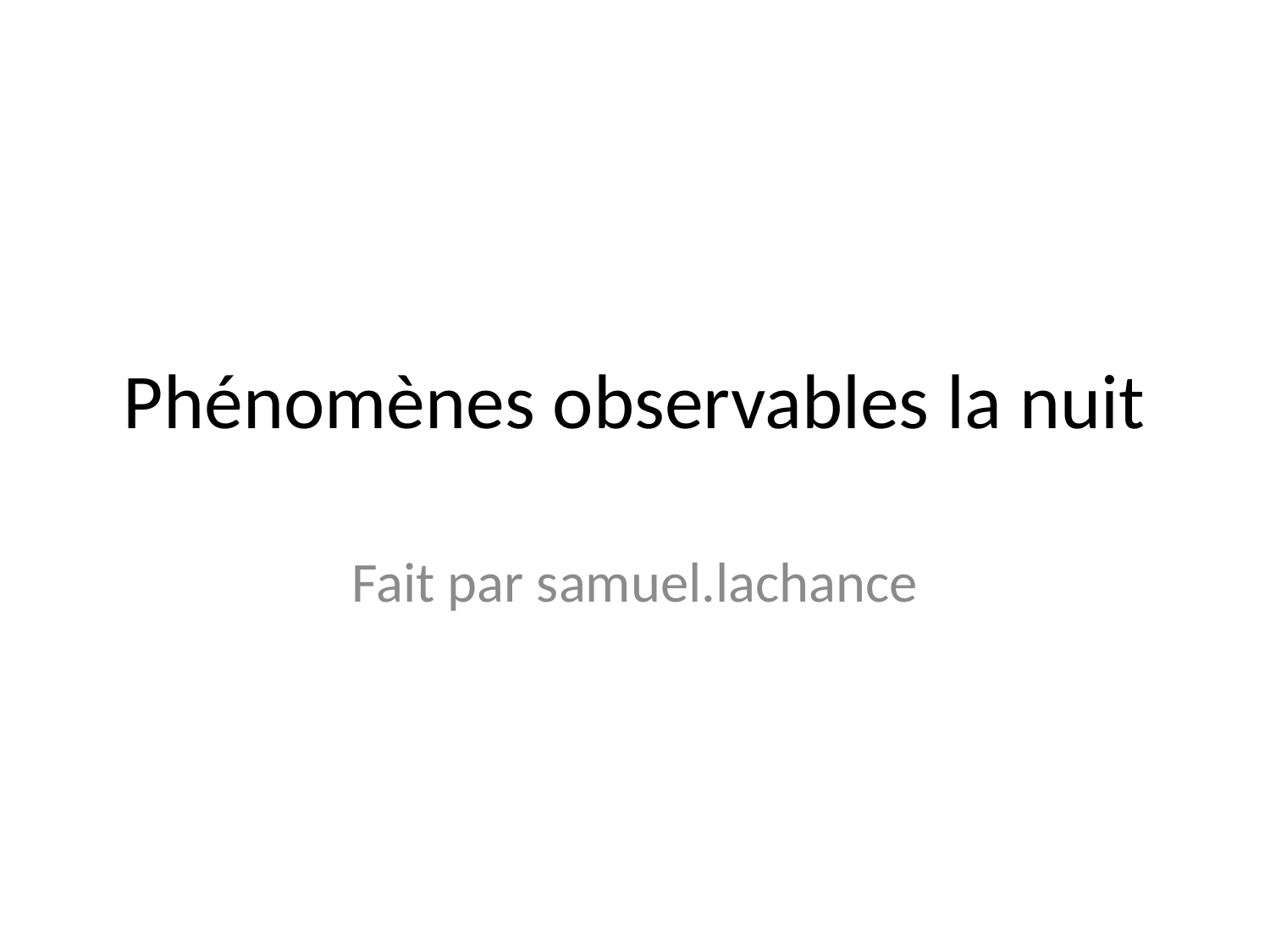

# Phénomènes observables la nuit
Fait par samuel.lachance